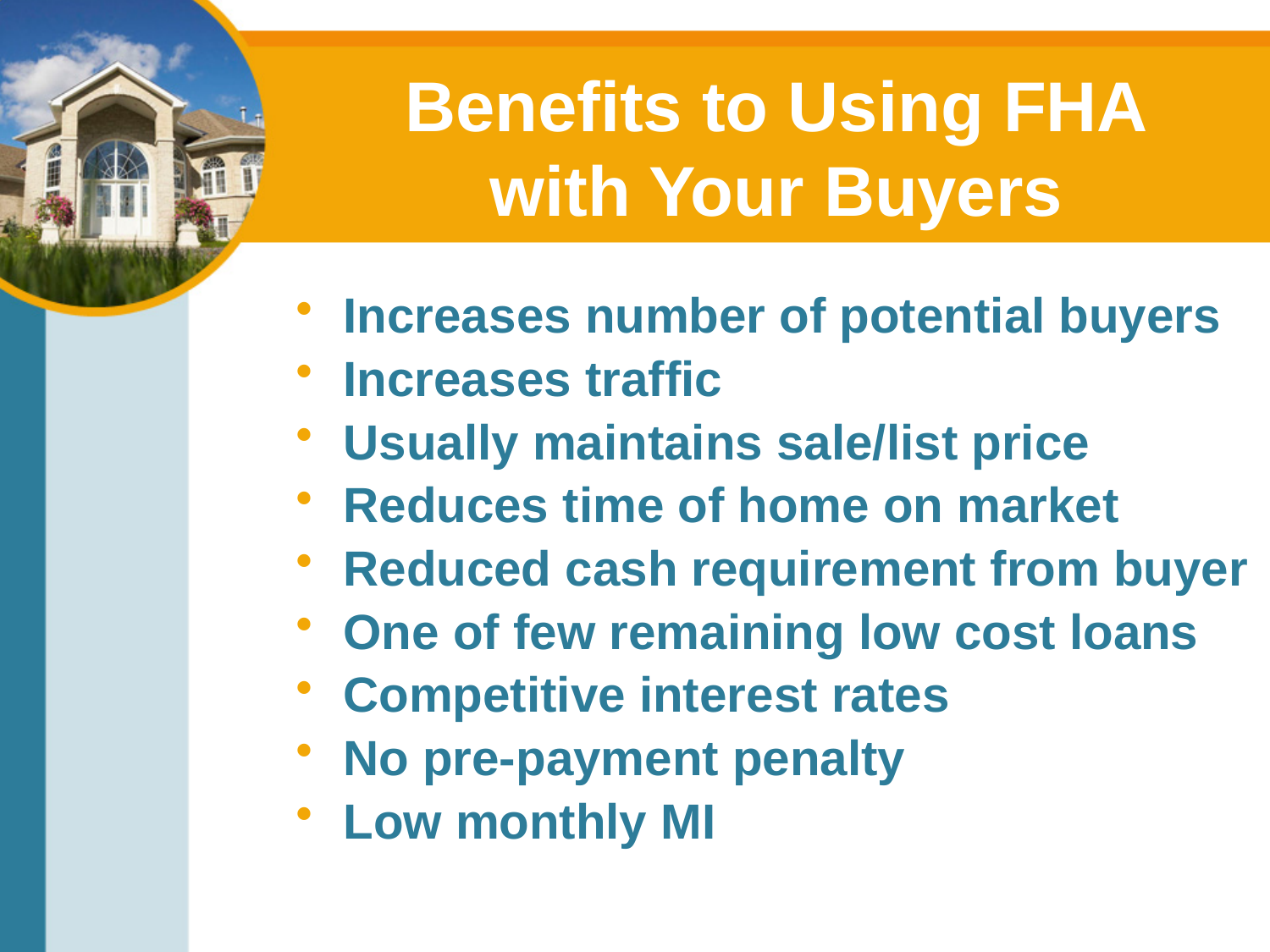

# Benefits to Using FHA with Your Buyers
Increases number of potential buyers
Increases traffic
Usually maintains sale/list price
Reduces time of home on market
Reduced cash requirement from buyer
One of few remaining low cost loans
Competitive interest rates
No pre-payment penalty
Low monthly MI